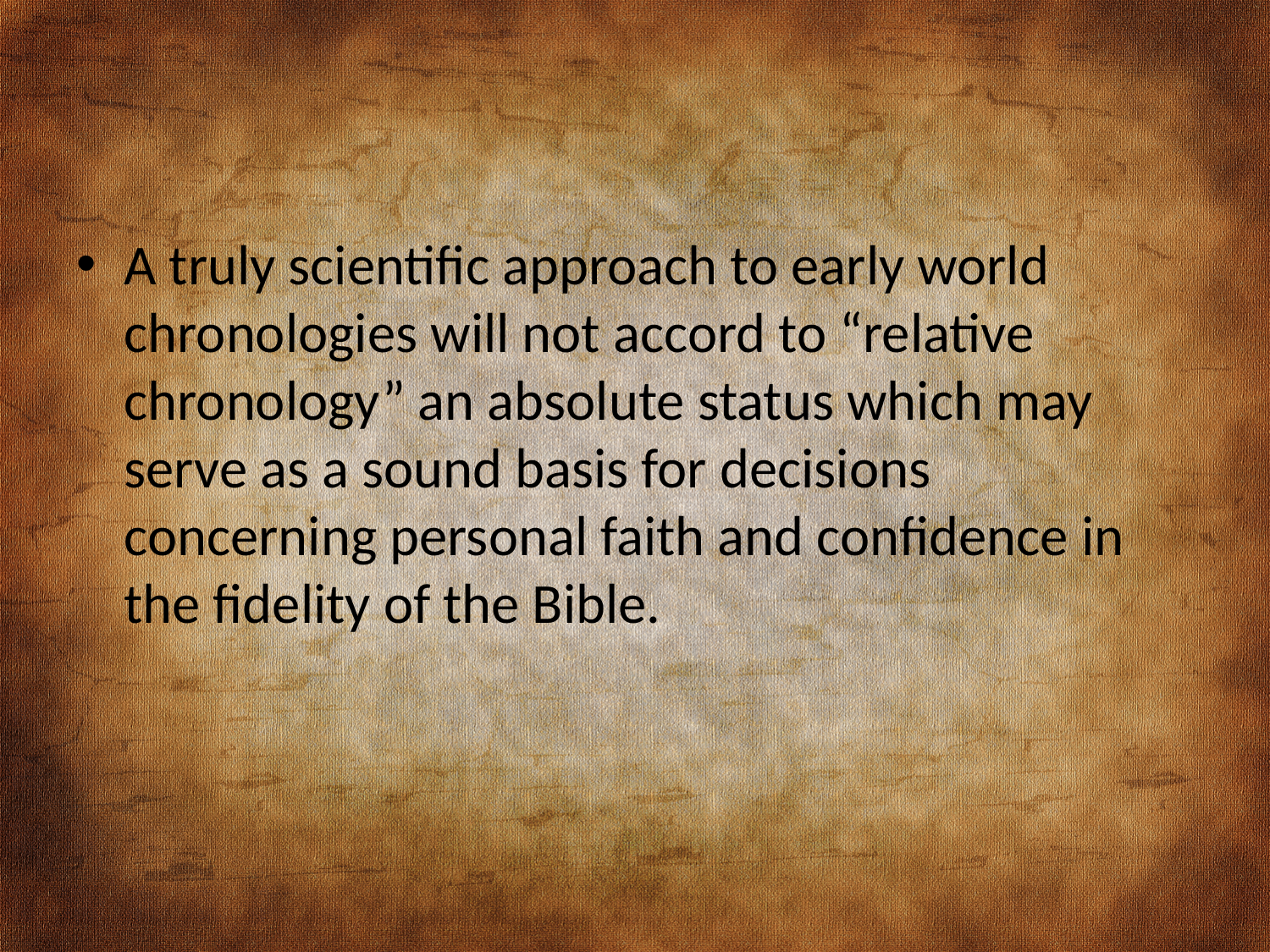

#
A truly scientific approach to early world chronologies will not accord to “relative chronology” an absolute status which may serve as a sound basis for decisions concerning personal faith and confidence in the fidelity of the Bible.